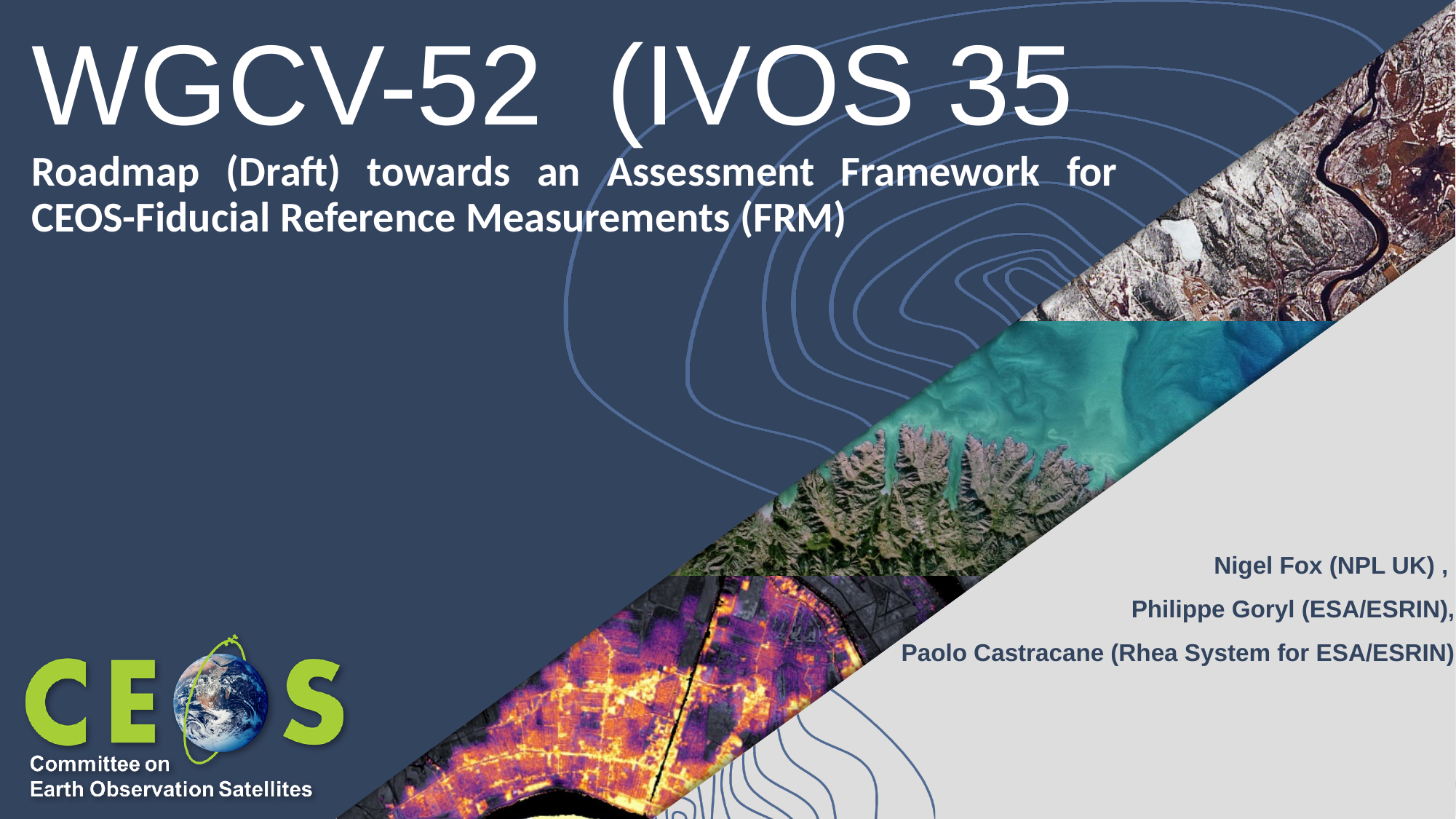

# WGCV-52  (IVOS 35
Roadmap (Draft) towards an Assessment Framework for CEOS-Fiducial Reference Measurements (FRM)

Nigel Fox (NPL UK) ,
Philippe Goryl (ESA/ESRIN),
Paolo Castracane (Rhea System for ESA/ESRIN)